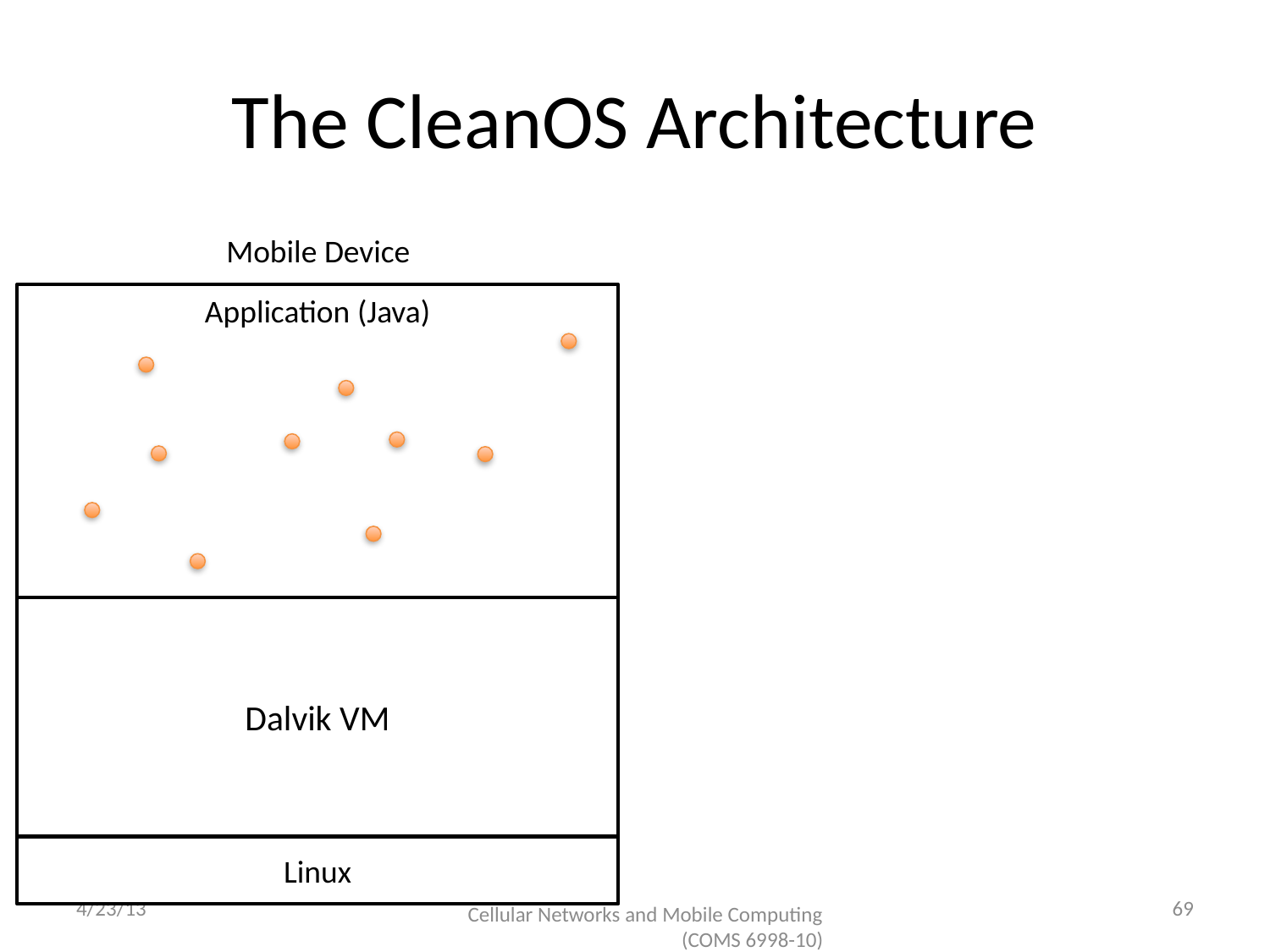

# The CleanOS Architecture
Mobile Device
Application (Java)

Dalvik VM
Linux
4/23/13
69
Cellular Networks and Mobile Computing (COMS 6998-10)